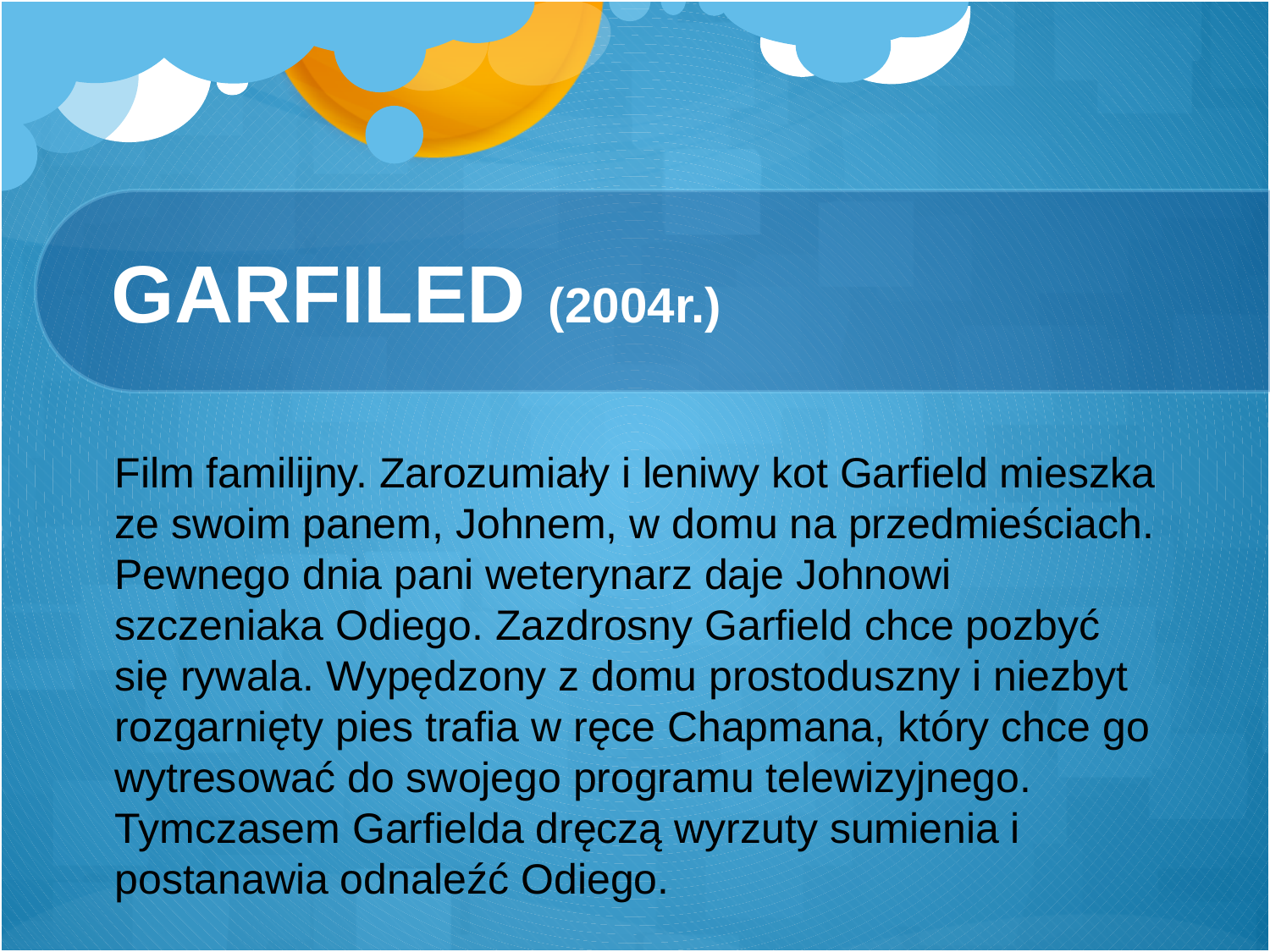

# GARFILED (2004r.)
Film familijny. Zarozumiały i leniwy kot Garfield mieszka ze swoim panem, Johnem, w domu na przedmieściach. Pewnego dnia pani weterynarz daje Johnowi szczeniaka Odiego. Zazdrosny Garfield chce pozbyć się rywala. Wypędzony z domu prostoduszny i niezbyt rozgarnięty pies trafia w ręce Chapmana, który chce go wytresować do swojego programu telewizyjnego. Tymczasem Garfielda dręczą wyrzuty sumienia i postanawia odnaleźć Odiego.